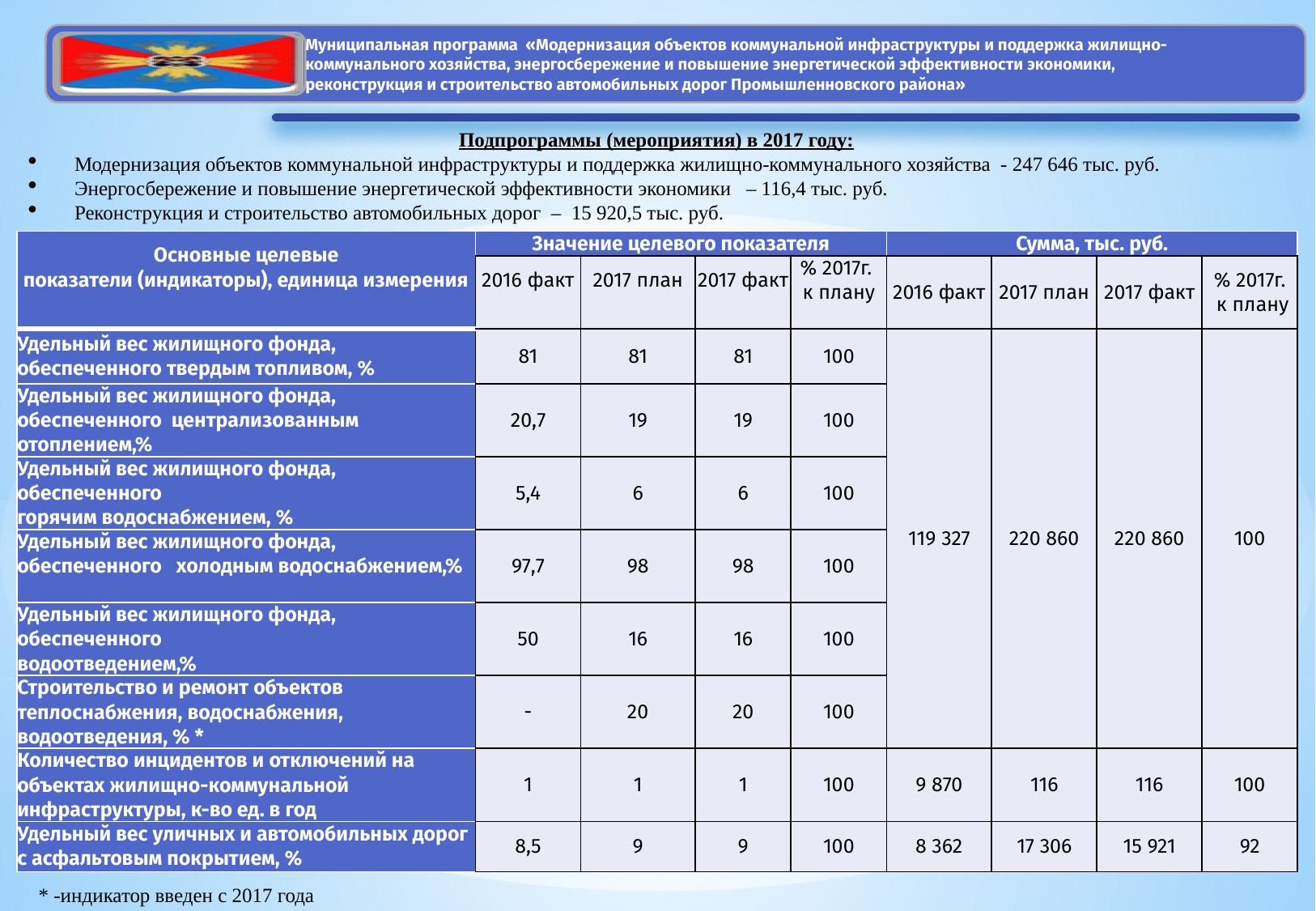

Муниципальная программа  «Модернизация объектов коммунальной инфраструктуры и поддержка жилищно-коммунального хозяйства, энергосбережение и повышение энергетической эффективности экономики, реконструкция и строительство автомобильных дорог Промышленновского района»
Подпрограммы (мероприятия) в 2017 году:
Модернизация объектов коммунальной инфраструктуры и поддержка жилищно-коммунального хозяйства  - 247 646 тыс. руб.
Энергосбережение и повышение энергетической эффективности экономики   – 116,4 тыс. руб.
Реконструкция и строительство автомобильных дорог  –  15 920,5 тыс. руб.
| Основные целевые показатели (индикаторы), единица измерения | Значение целевого показателя |  |  |  | Сумма, тыс. руб. |  |  |  |
| --- | --- | --- | --- | --- | --- | --- | --- | --- |
|  | 2016 факт | 2017 план | 2017 факт | % 2017г. к плану | 2016 факт | 2017 план | 2017 факт | % 2017г. к плану |
| Удельный вес жилищного фонда, обеспеченного твердым топливом, % | 81 | 81 | 81 | 100 | 119 327 | 220 860 | 220 860 | 100 |
| Удельный вес жилищного фонда, обеспеченного централизованным отоплением,% | 20,7 | 19 | 19 | 100 |  |  |  |  |
| Удельный вес жилищного фонда, обеспеченного горячим водоснабжением, % | 5,4 | 6 | 6 | 100 |  |  |  |  |
| Удельный вес жилищного фонда, обеспеченного холодным водоснабжением,% | 97,7 | 98 | 98 | 100 |  |  |  |  |
| Удельный вес жилищного фонда, обеспеченного водоотведением,% | 50 | 16 | 16 | 100 |  |  |  |  |
| Строительство и ремонт объектов теплоснабжения, водоснабжения, водоотведения, % \* | - | 20 | 20 | 100 |  |  |  |  |
| Количество инцидентов и отключений на объектах жилищно-коммунальной инфраструктуры, к-во ед. в год | 1 | 1 | 1 | 100 | 9 870 | 116 | 116 | 100 |
| Удельный вес уличных и автомобильных дорог с асфальтовым покрытием, % | 8,5 | 9 | 9 | 100 | 8 362 | 17 306 | 15 921 | 92 |
* -индикатор введен с 2017 года